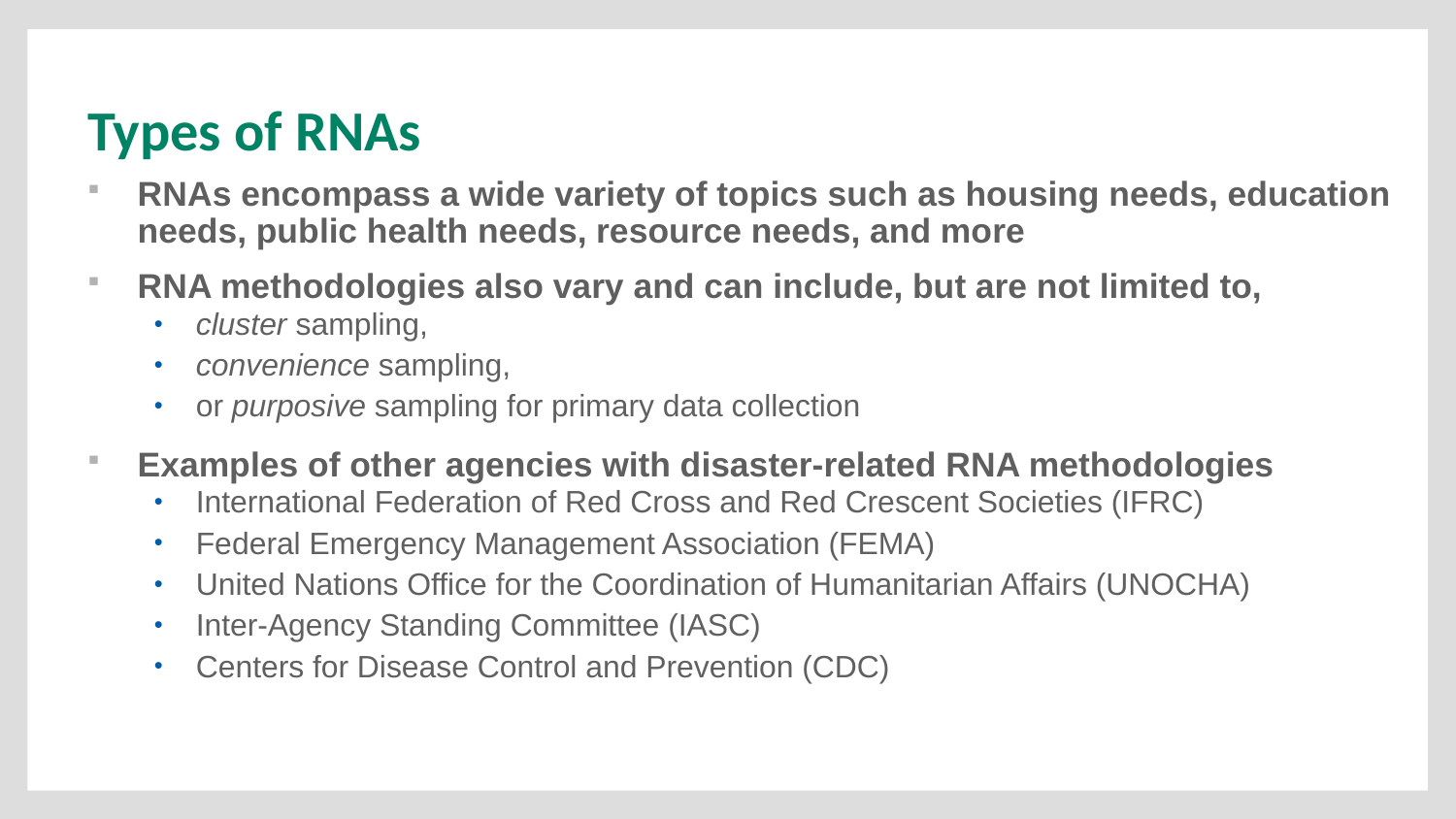

# Types of RNAs
RNAs encompass a wide variety of topics such as housing needs, education needs, public health needs, resource needs, and more
RNA methodologies also vary and can include, but are not limited to,
cluster sampling,
convenience sampling,
or purposive sampling for primary data collection
Examples of other agencies with disaster-related RNA methodologies
International Federation of Red Cross and Red Crescent Societies (IFRC)
Federal Emergency Management Association (FEMA)
United Nations Office for the Coordination of Humanitarian Affairs (UNOCHA)
Inter-Agency Standing Committee (IASC)
Centers for Disease Control and Prevention (CDC)